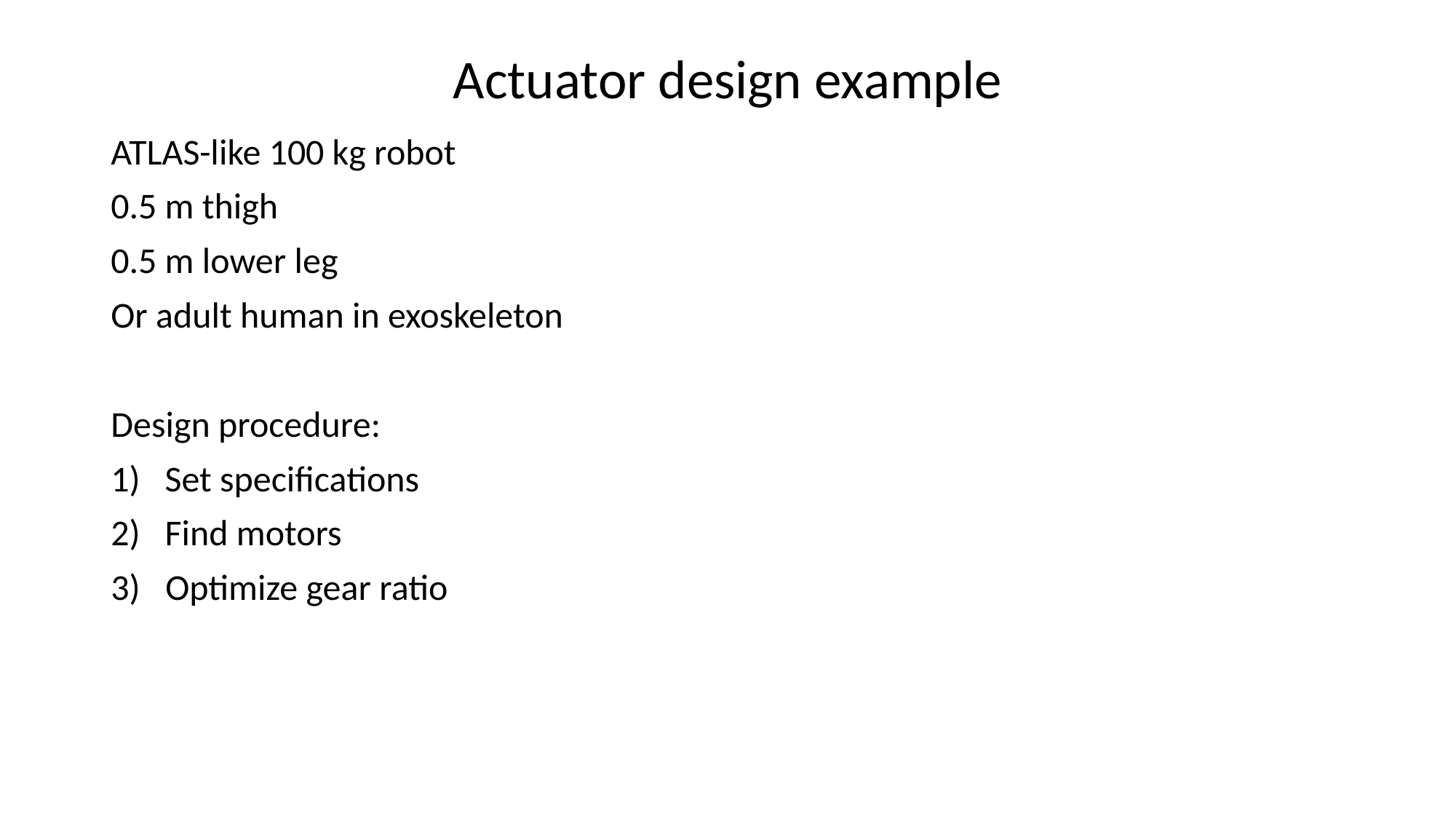

# Actuator design example
ATLAS-like 100 kg robot
0.5 m thigh
0.5 m lower leg
Or adult human in exoskeleton

Design procedure:
1)   Set specifications
2)   Find motors
Optimize gear ratio